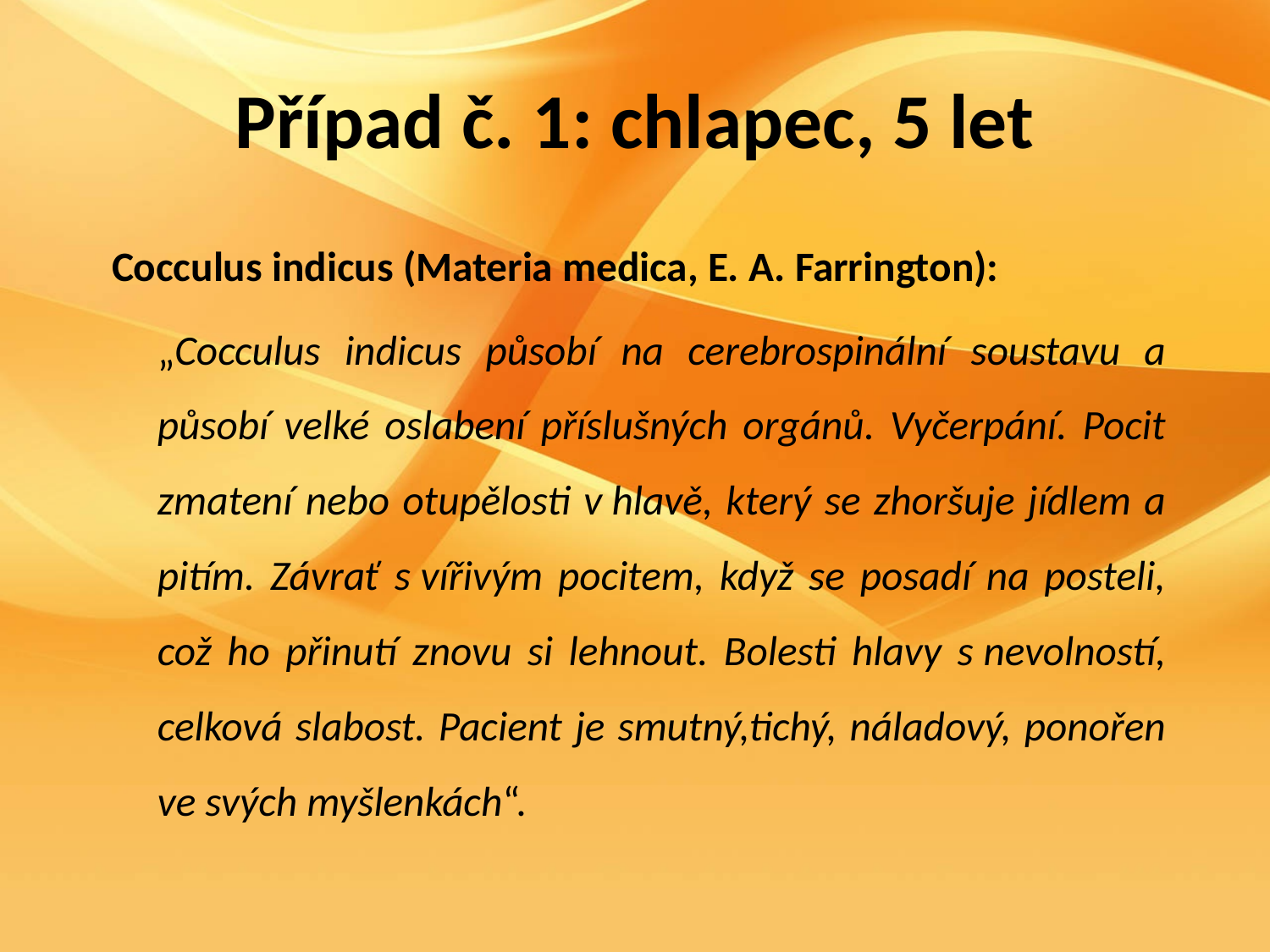

# Případ č. 1: chlapec, 5 let
Cocculus indicus (Materia medica, E. A. Farrington):
	„Cocculus indicus působí na cerebrospinální soustavu a působí velké oslabení příslušných orgánů. Vyčerpání. Pocit zmatení nebo otupělosti v hlavě, který se zhoršuje jídlem a pitím. Závrať s vířivým pocitem, když se posadí na posteli, což ho přinutí znovu si lehnout. Bolesti hlavy s nevolností, celková slabost. Pacient je smutný,tichý, náladový, ponořen ve svých myšlenkách“.